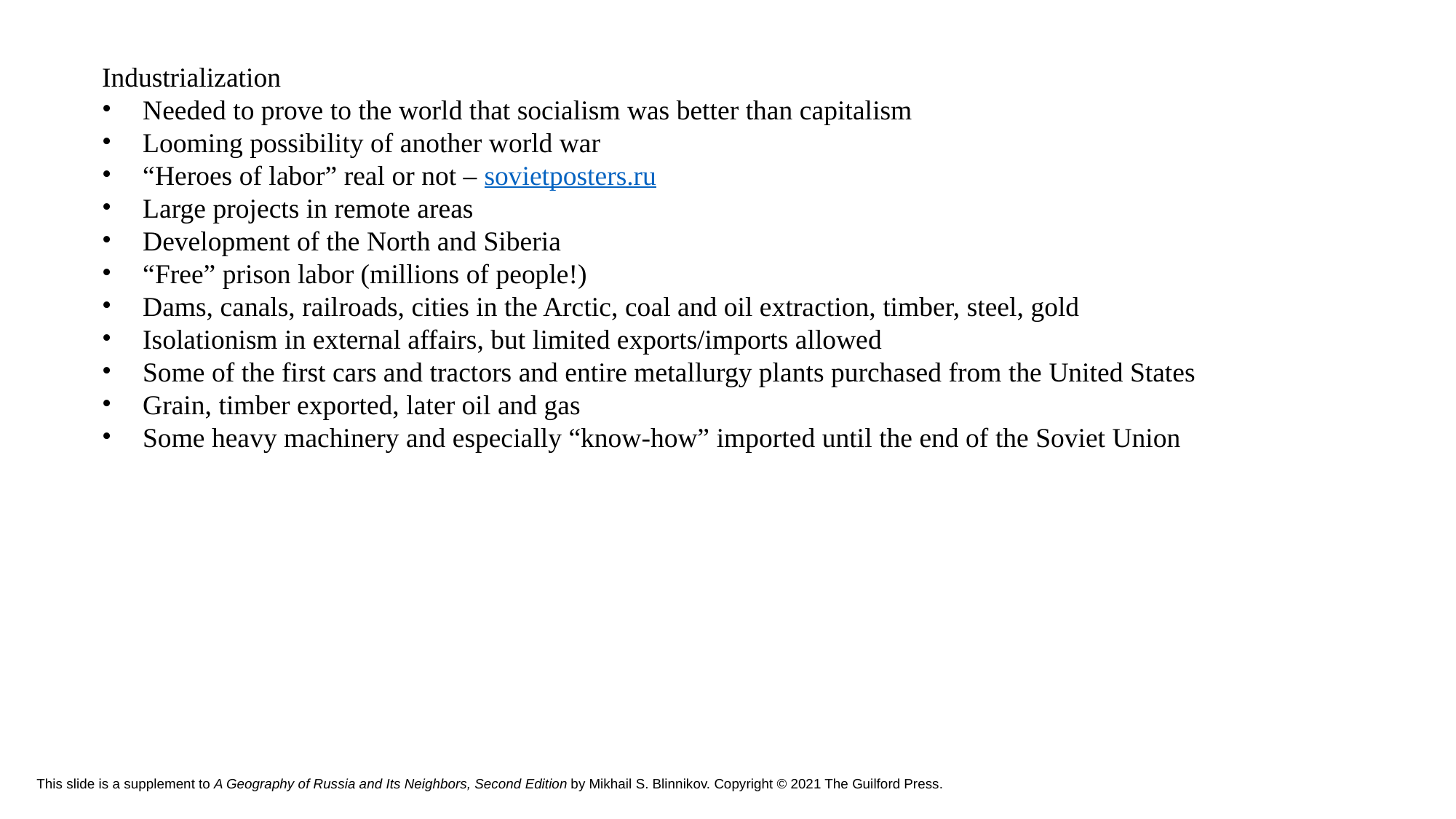

Industrialization
Needed to prove to the world that socialism was better than capitalism
Looming possibility of another world war
“Heroes of labor” real or not – sovietposters.ru
Large projects in remote areas
Development of the North and Siberia
“Free” prison labor (millions of people!)
Dams, canals, railroads, cities in the Arctic, coal and oil extraction, timber, steel, gold
Isolationism in external affairs, but limited exports/imports allowed
Some of the first cars and tractors and entire metallurgy plants purchased from the United States
Grain, timber exported, later oil and gas
Some heavy machinery and especially “know-how” imported until the end of the Soviet Union
# This slide is a supplement to A Geography of Russia and Its Neighbors, Second Edition by Mikhail S. Blinnikov. Copyright © 2021 The Guilford Press.